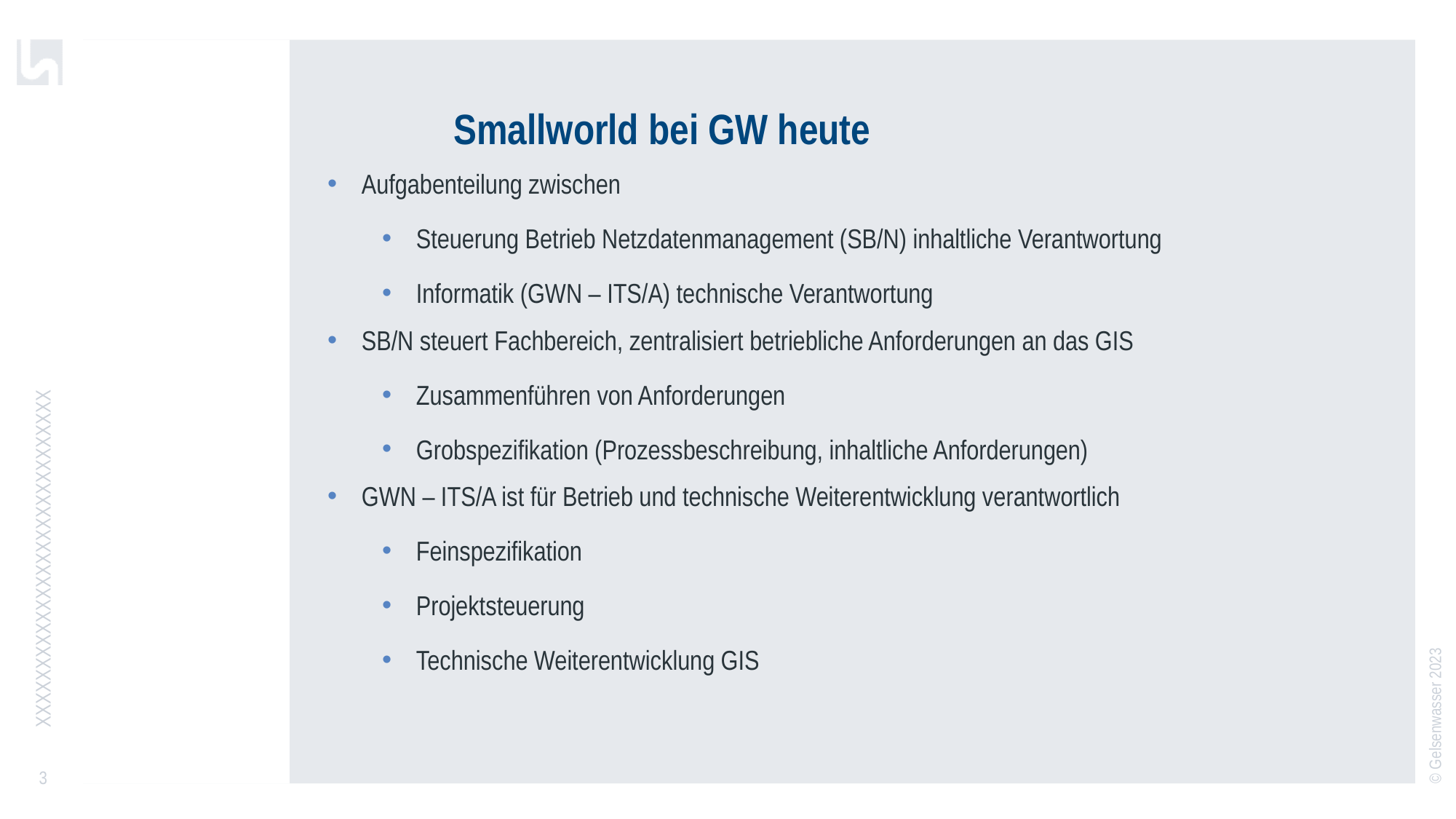

# Smallworld bei GW heute
Aufgabenteilung zwischen
Steuerung Betrieb Netzdatenmanagement (SB/N) inhaltliche Verantwortung
Informatik (GWN – ITS/A) technische Verantwortung
SB/N steuert Fachbereich, zentralisiert betriebliche Anforderungen an das GIS
Zusammenführen von Anforderungen
Grobspezifikation (Prozessbeschreibung, inhaltliche Anforderungen)
GWN – ITS/A ist für Betrieb und technische Weiterentwicklung verantwortlich
Feinspezifikation
Projektsteuerung
Technische Weiterentwicklung GIS

XXXXXXXXXXXXXXXXXXXXXXXXXXXXX
3